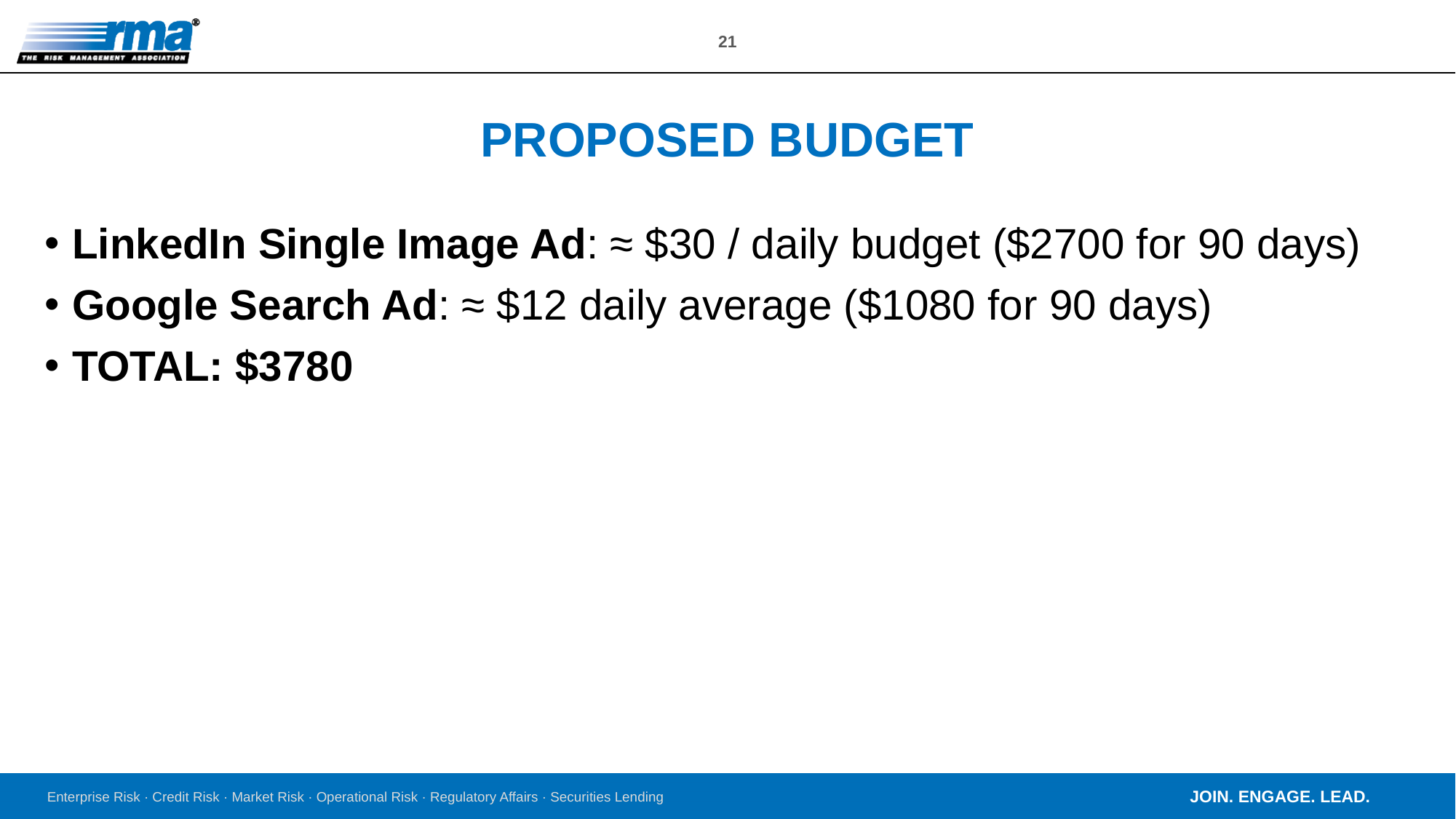

# Proposed Budget
LinkedIn Single Image Ad: ≈ $30 / daily budget ($2700 for 90 days)
Google Search Ad: ≈ $12 daily average ($1080 for 90 days)
TOTAL: $3780